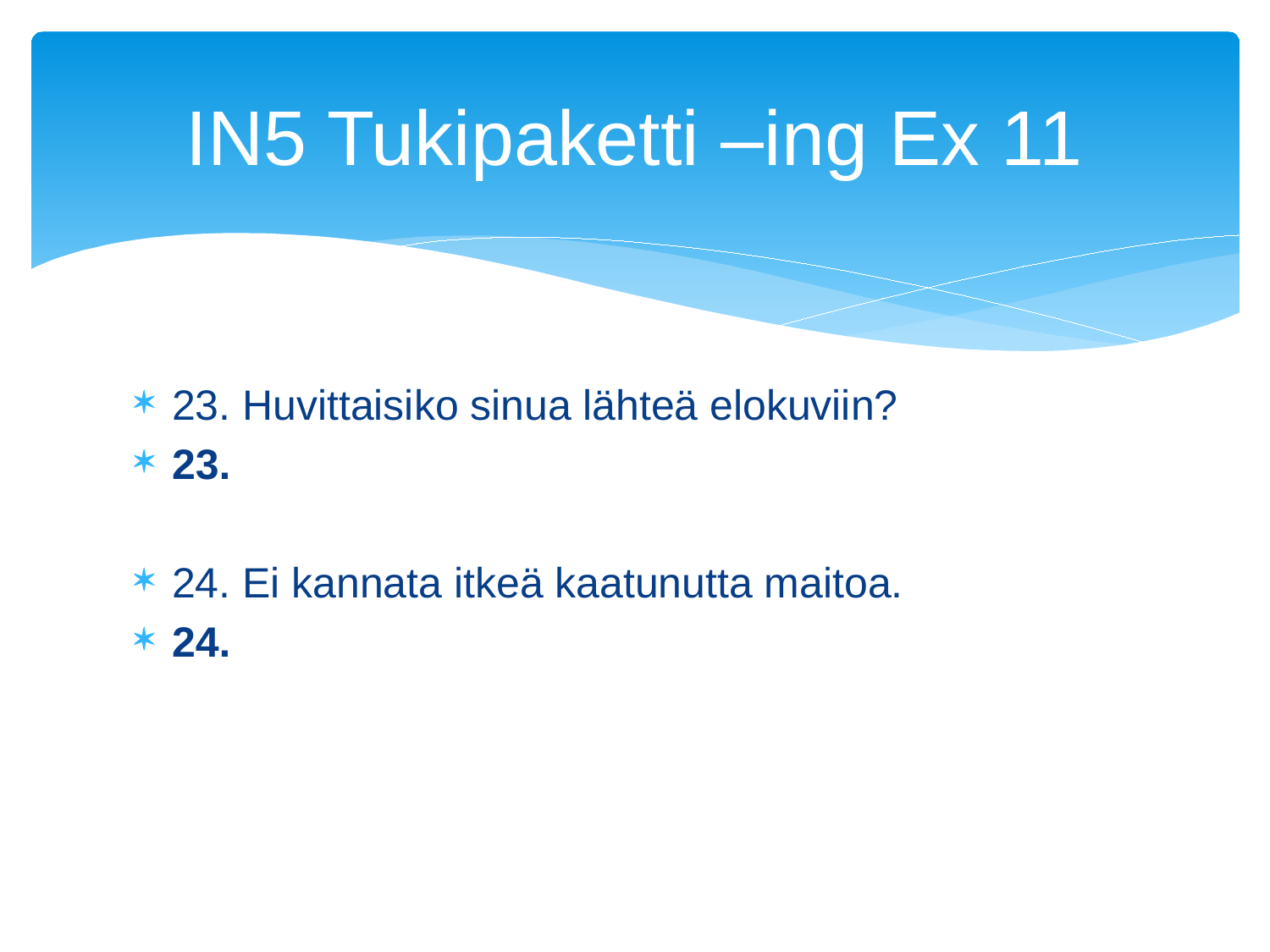

# IN5 Tukipaketti –ing Ex 11
23. Huvittaisiko sinua lähteä elokuviin?
23.

24. Ei kannata itkeä kaatunutta maitoa.
24.